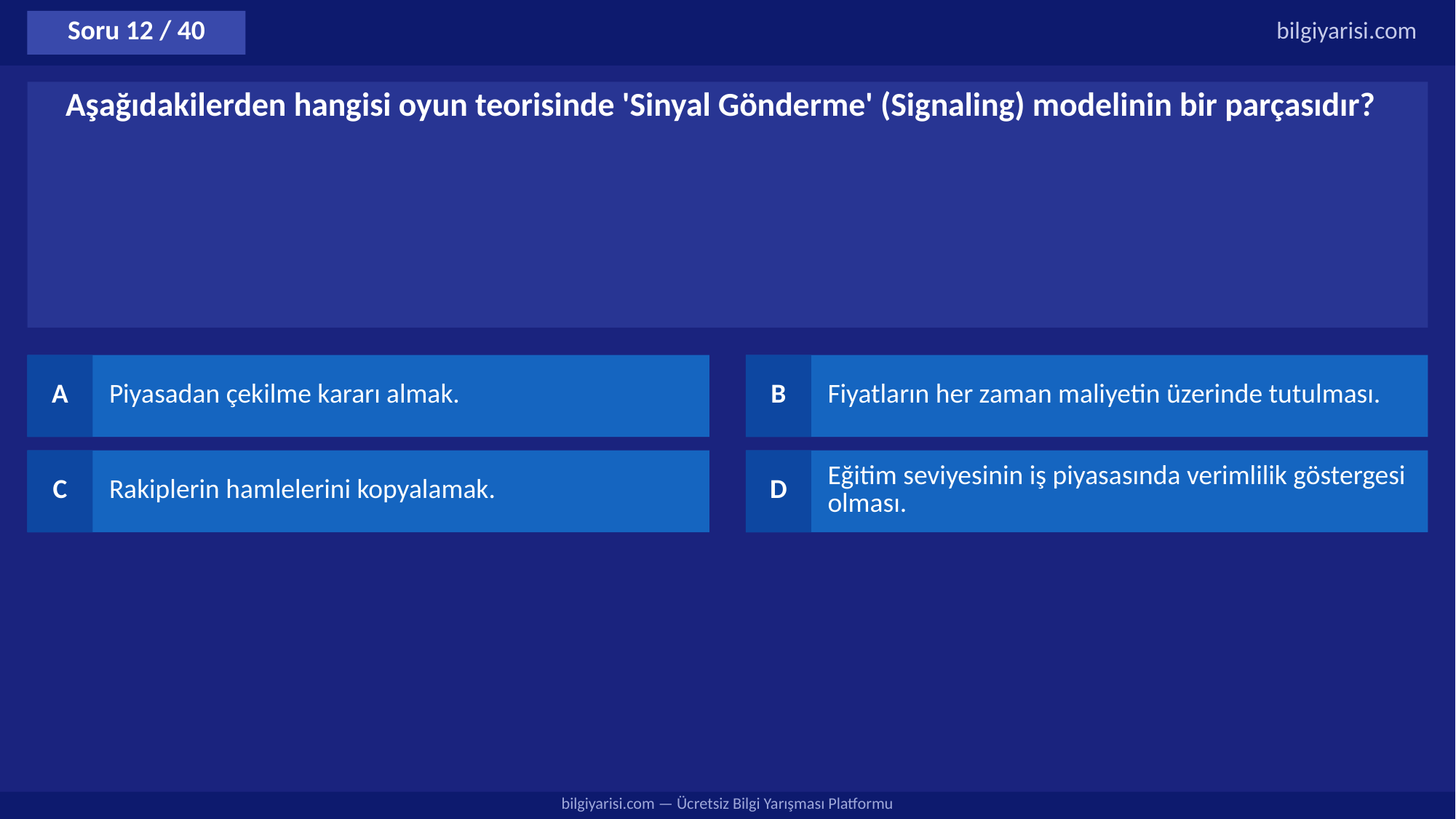

Soru 12 / 40
bilgiyarisi.com

Aşağıdakilerden hangisi oyun teorisinde 'Sinyal Gönderme' (Signaling) modelinin bir parçasıdır?

A
Piyasadan çekilme kararı almak.

B
Fiyatların her zaman maliyetin üzerinde tutulması.

C
Rakiplerin hamlelerini kopyalamak.

D
Eğitim seviyesinin iş piyasasında verimlilik göstergesi olması.
bilgiyarisi.com — Ücretsiz Bilgi Yarışması Platformu